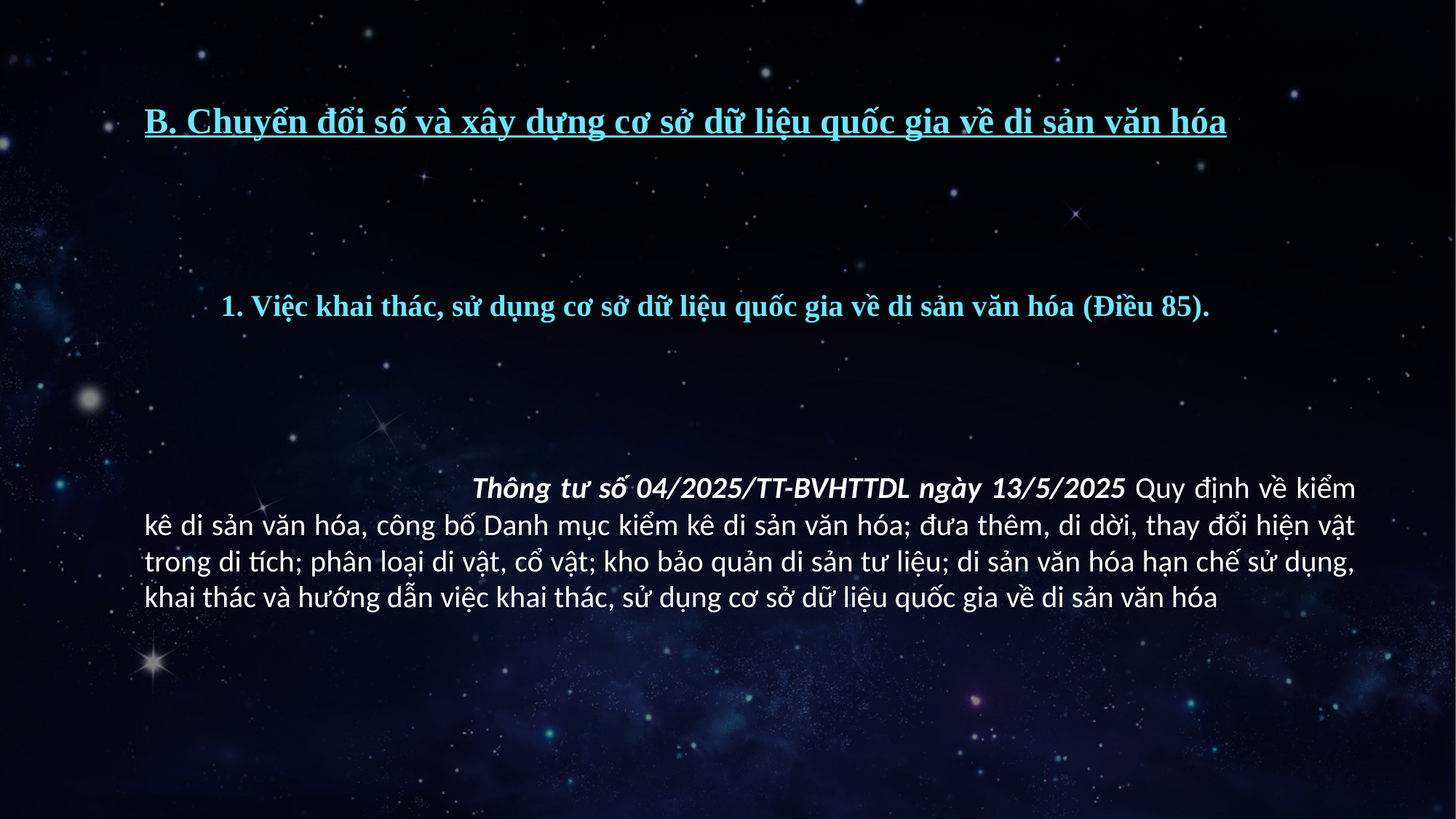

B. Chuyển đổi số và xây dựng cơ sở dữ liệu quốc gia về di sản văn hóa

          1. Việc khai thác, sử dụng cơ sở dữ liệu quốc gia về di sản văn hóa (Điều 85).

			Thông tư số 04/2025/TT-BVHTTDL ngày 13/5/2025 Quy định về kiểm kê di sản văn hóa, công bố Danh mục kiểm kê di sản văn hóa; đưa thêm, di dời, thay đổi hiện vật trong di tích; phân loại di vật, cổ vật; kho bảo quản di sản tư liệu; di sản văn hóa hạn chế sử dụng, khai thác và hướng dẫn việc khai thác, sử dụng cơ sở dữ liệu quốc gia về di sản văn hóa